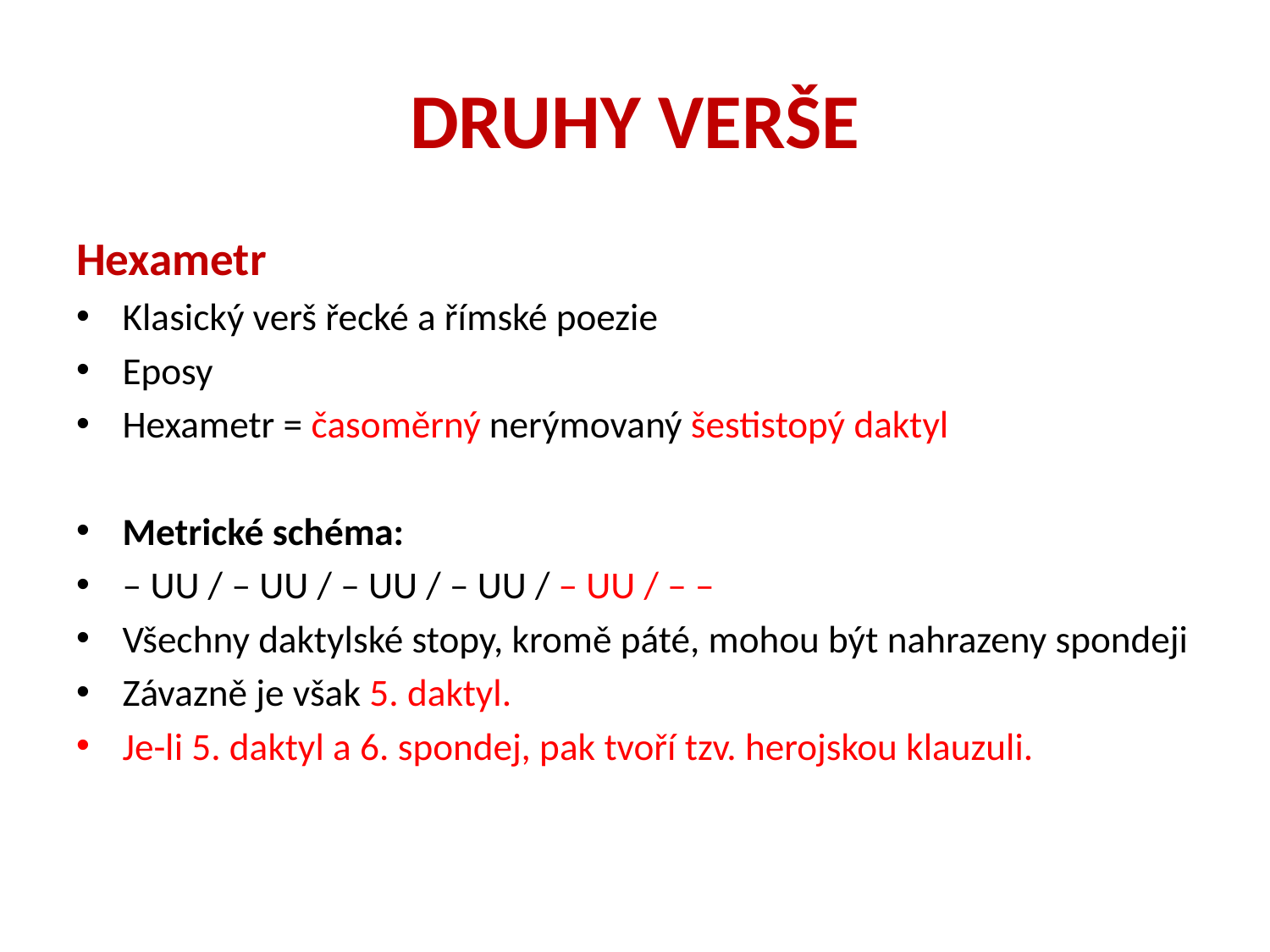

# DRUHY VERŠE
Hexametr
Klasický verš řecké a římské poezie
Eposy
Hexametr = časoměrný nerýmovaný šestistopý daktyl

Metrické schéma:
– UU / – UU / – UU / – UU / – UU / – –
Všechny daktylské stopy, kromě páté, mohou být nahrazeny spondeji
Závazně je však 5. daktyl.
Je-li 5. daktyl a 6. spondej, pak tvoří tzv. herojskou klauzuli.